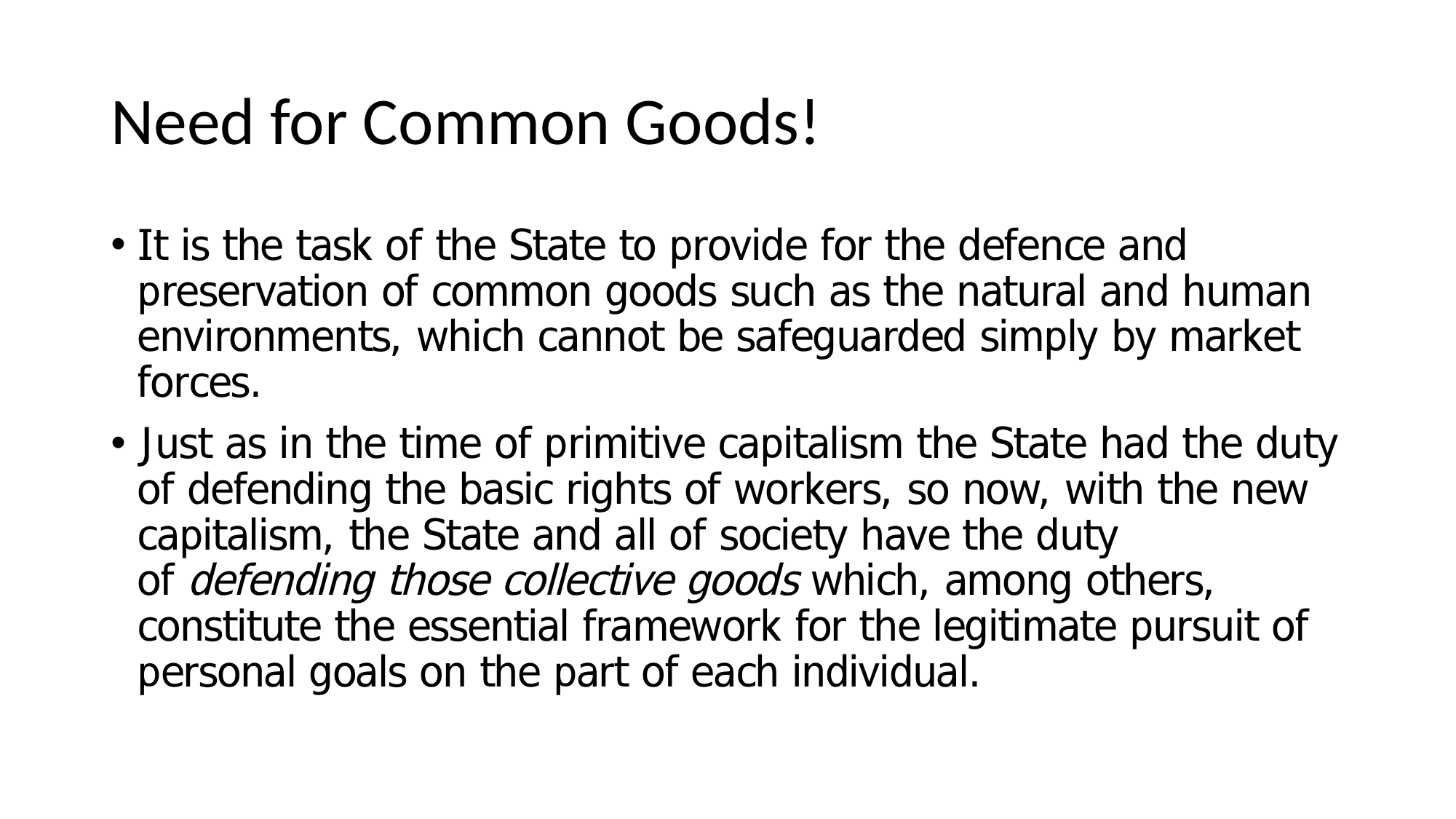

# Need for Common Goods!
It is the task of the State to provide for the defence and preservation of common goods such as the natural and human environments, which cannot be safeguarded simply by market forces.
Just as in the time of primitive capitalism the State had the duty of defending the basic rights of workers, so now, with the new capitalism, the State and all of society have the duty of defending those collective goods which, among others, constitute the essential framework for the legitimate pursuit of personal goals on the part of each individual.